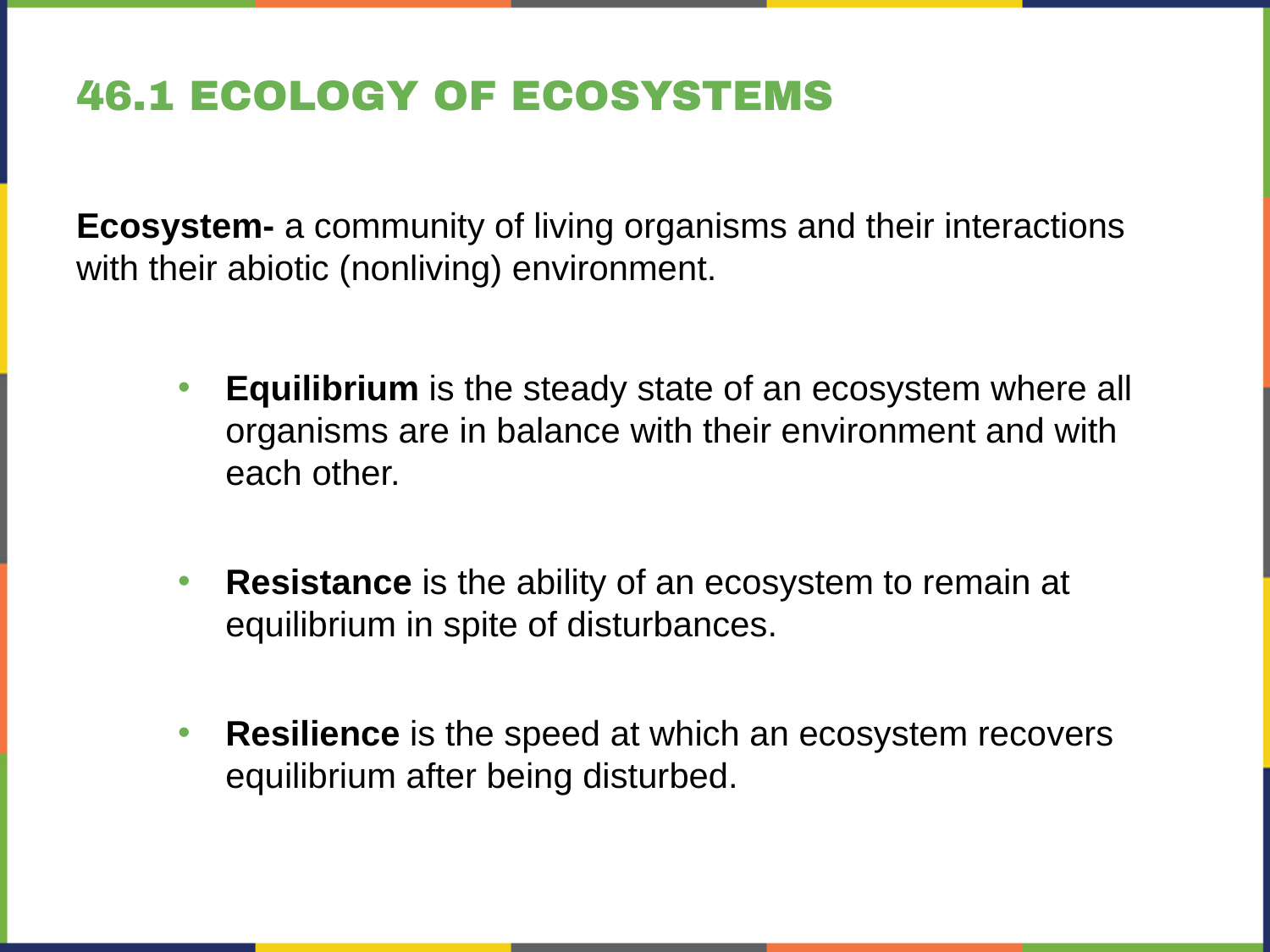

# 46.1 ECOLOGY OF ECOSYSTEMS
Ecosystem- a community of living organisms and their interactions with their abiotic (nonliving) environment.

Equilibrium is the steady state of an ecosystem where all organisms are in balance with their environment and with each other.

Resistance is the ability of an ecosystem to remain at equilibrium in spite of disturbances.

Resilience is the speed at which an ecosystem recovers equilibrium after being disturbed.